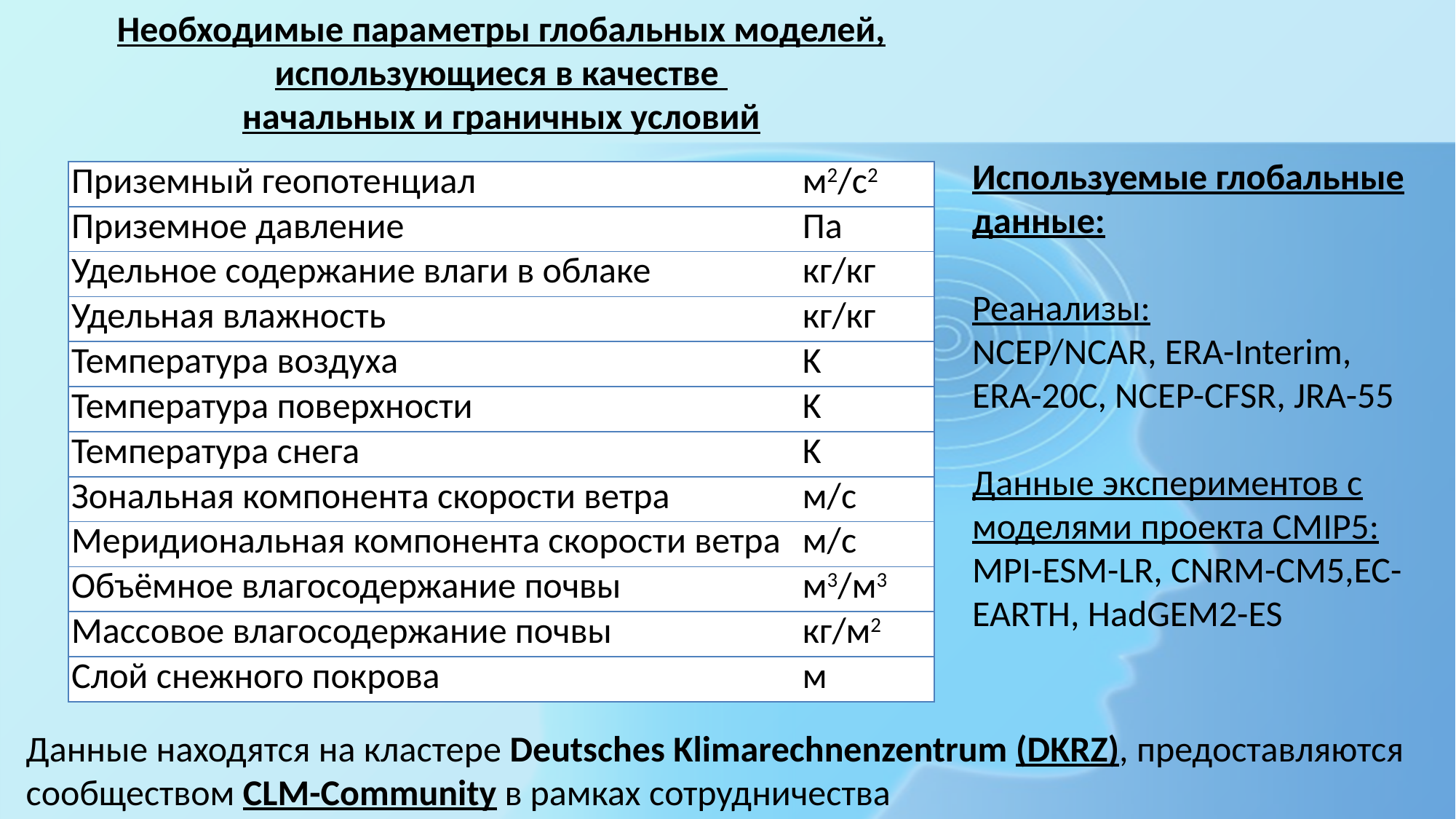

Необходимые параметры глобальных моделей, использующиеся в качестве
начальных и граничных условий
Используемые глобальные данные:

Реанализы:
NCEP/NCAR, ERA-Interim, ERA-20C, NCEP-CFSR, JRA-55

Данные экспериментов с моделями проекта CMIP5:
MPI-ESM-LR, CNRM-CM5,EC-EARTH, HadGEM2-ES
| Приземный геопотенциал | м2/с2 |
| --- | --- |
| Приземное давление | Па |
| Удельное содержание влаги в облаке | кг/кг |
| Удельная влажность | кг/кг |
| Температура воздуха | K |
| Температура поверхности | K |
| Температура снега | K |
| Зональная компонента скорости ветра | м/с |
| Меридиональная компонента скорости ветра | м/с |
| Объёмное влагосодержание почвы | м3/м3 |
| Массовое влагосодержание почвы | кг/м2 |
| Слой снежного покрова | м |
Данные находятся на кластере Deutsches Klimarechnenzentrum (DKRZ), предоставляются сообществом CLM-Community в рамках сотрудничества